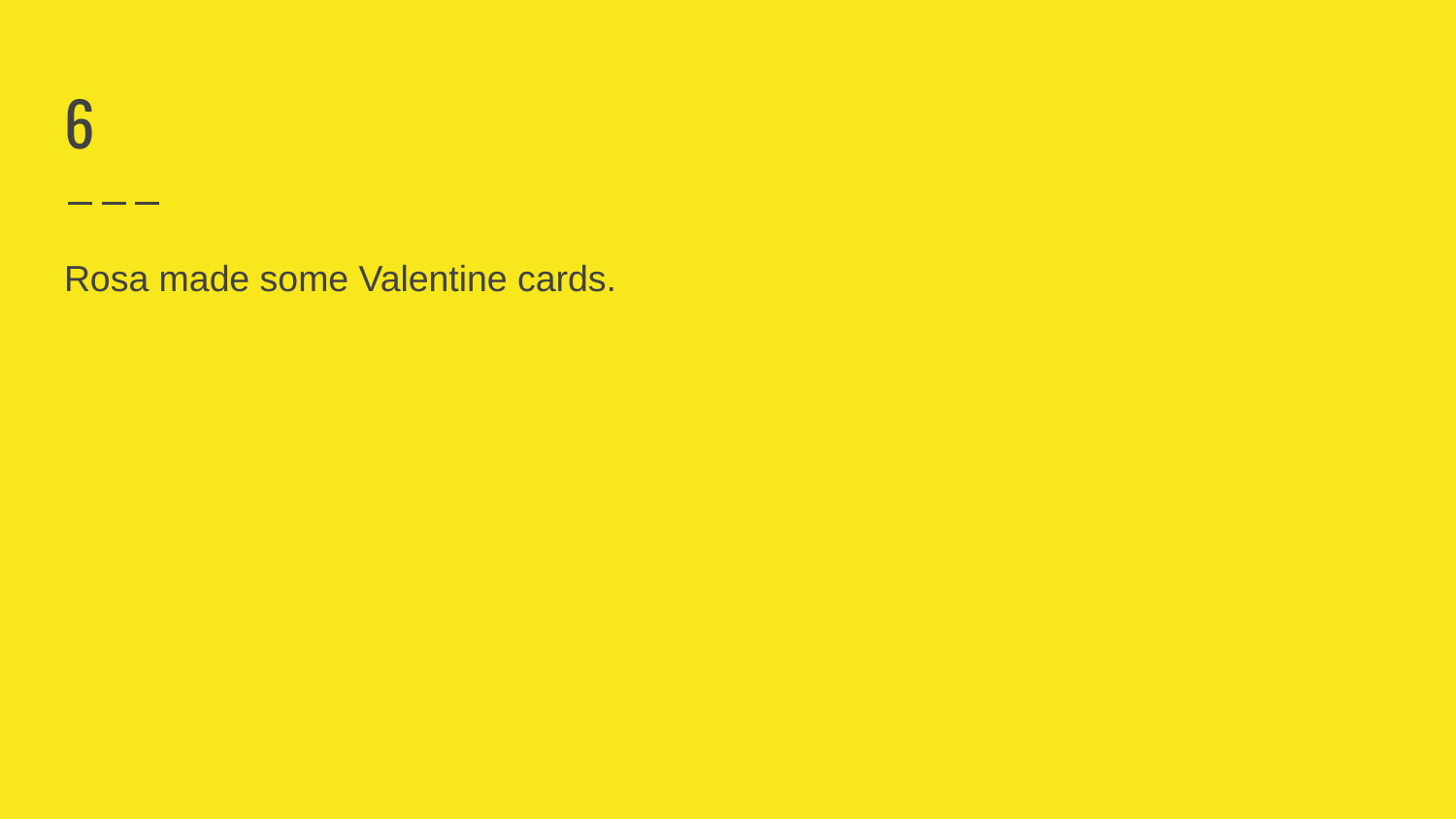

# 6
Rosa made some Valentine cards.